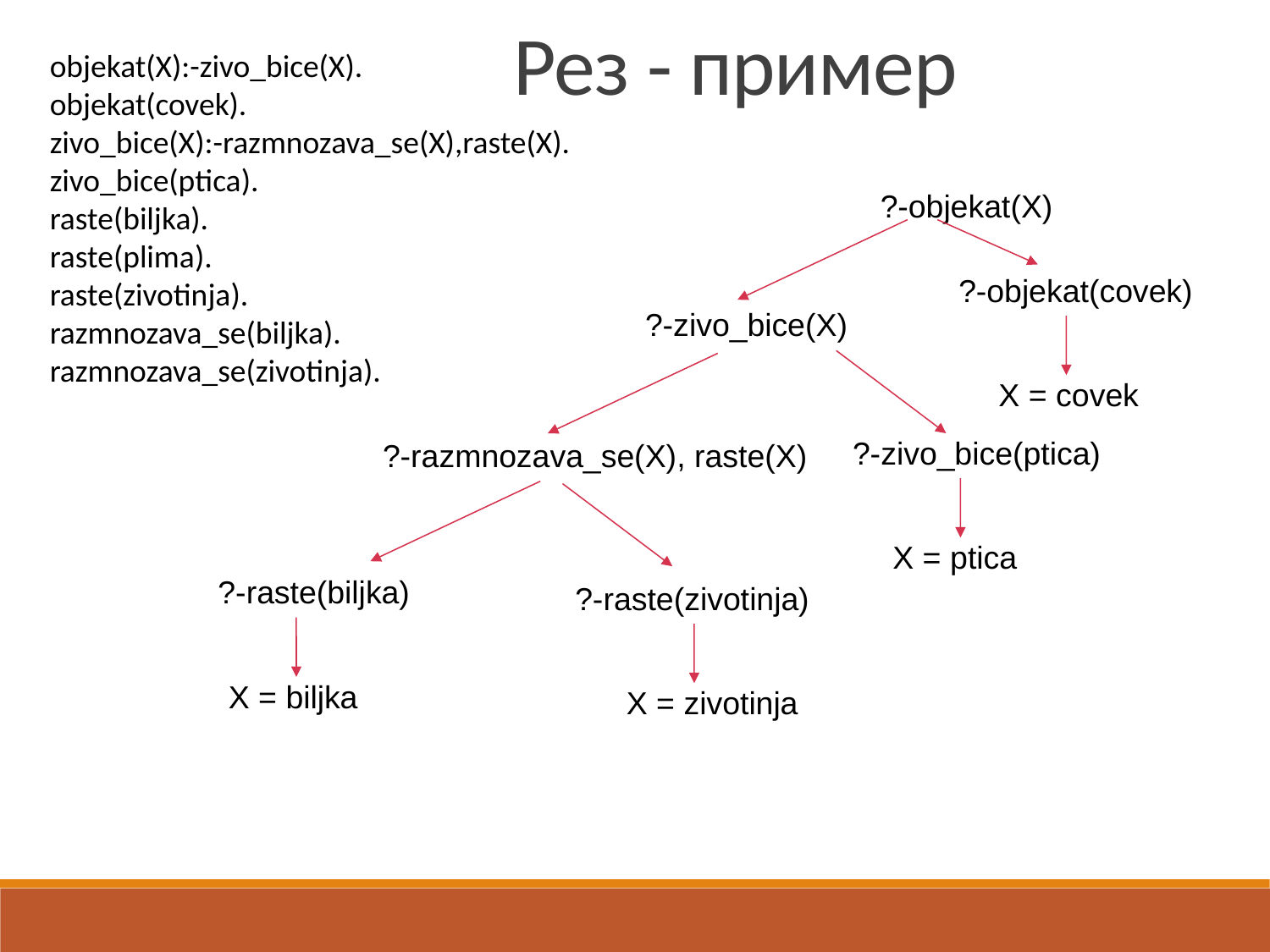

Рез - пример
objekat(X):-zivo_bice(X).
objekat(covek).
zivo_bice(X):-razmnozava_se(X),raste(X).
zivo_bice(ptica).
raste(biljka).
raste(plima).
raste(zivotinja).
razmnozava_se(biljka).
razmnozava_se(zivotinja).

?-objekat(X)

?-objekat(covek)
?-zivo_bice(X)

X = covek
?-zivo_bice(ptica)
?-razmnozava_se(X), raste(X)

X = ptica
?-raste(biljka)
?-raste(zivotinja)

X = biljka
X = zivotinja